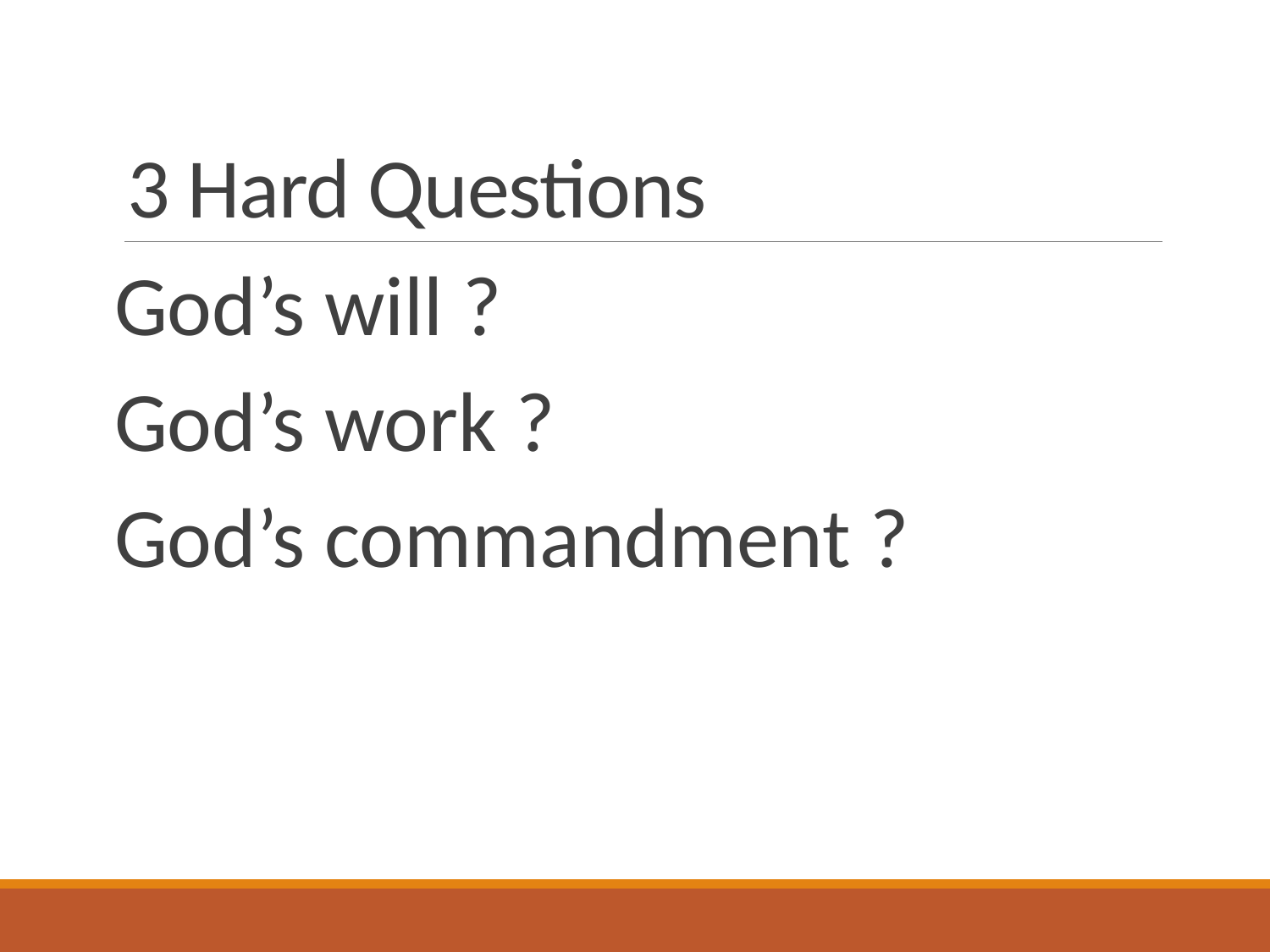

# 3 Hard Questions
God’s will ?
God’s work ?
God’s commandment ?